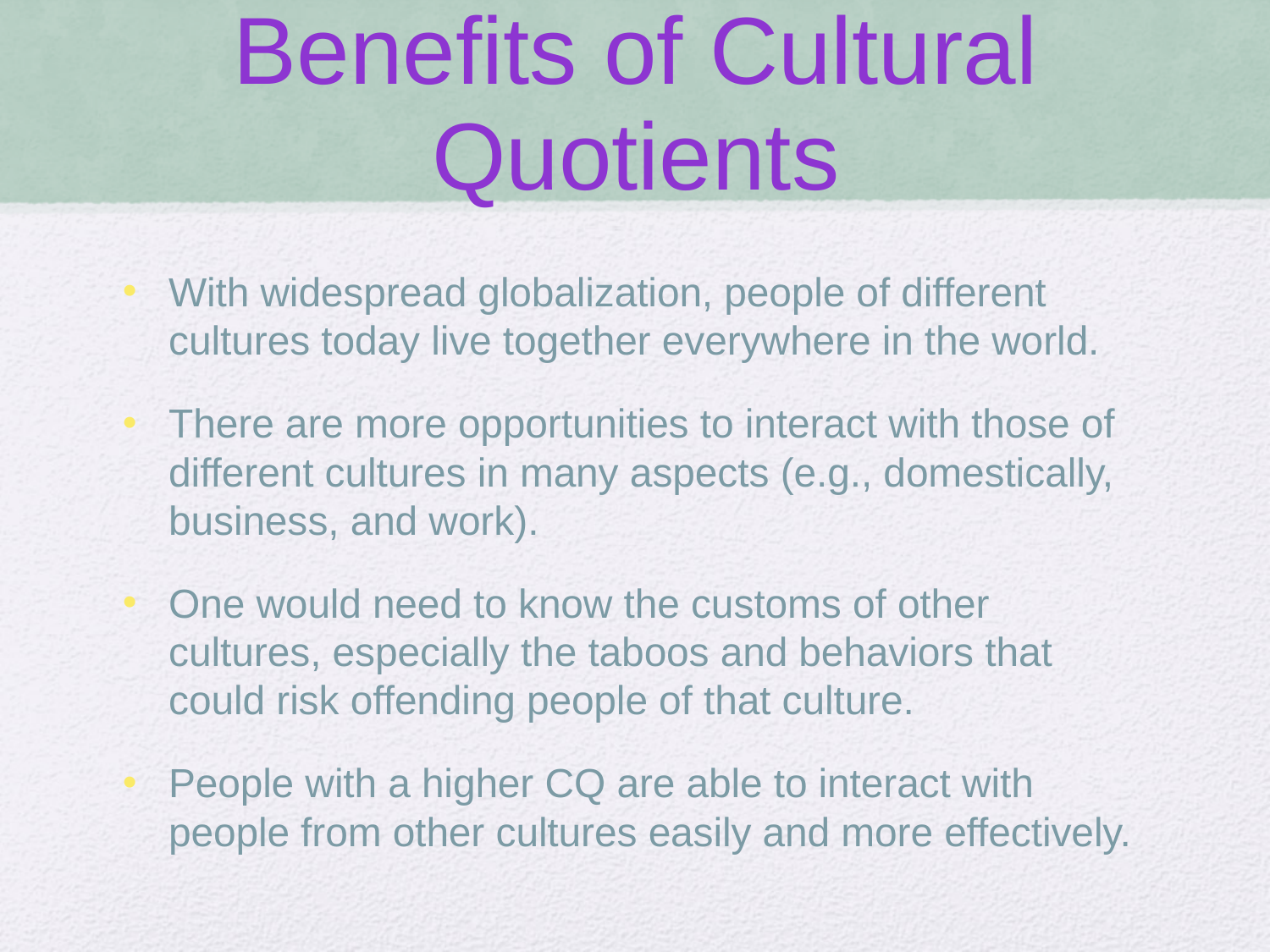

# Benefits of Cultural Quotients
With widespread globalization, people of different cultures today live together everywhere in the world.
There are more opportunities to interact with those of different cultures in many aspects (e.g., domestically, business, and work).
One would need to know the customs of other cultures, especially the taboos and behaviors that could risk offending people of that culture.
People with a higher CQ are able to interact with people from other cultures easily and more effectively.